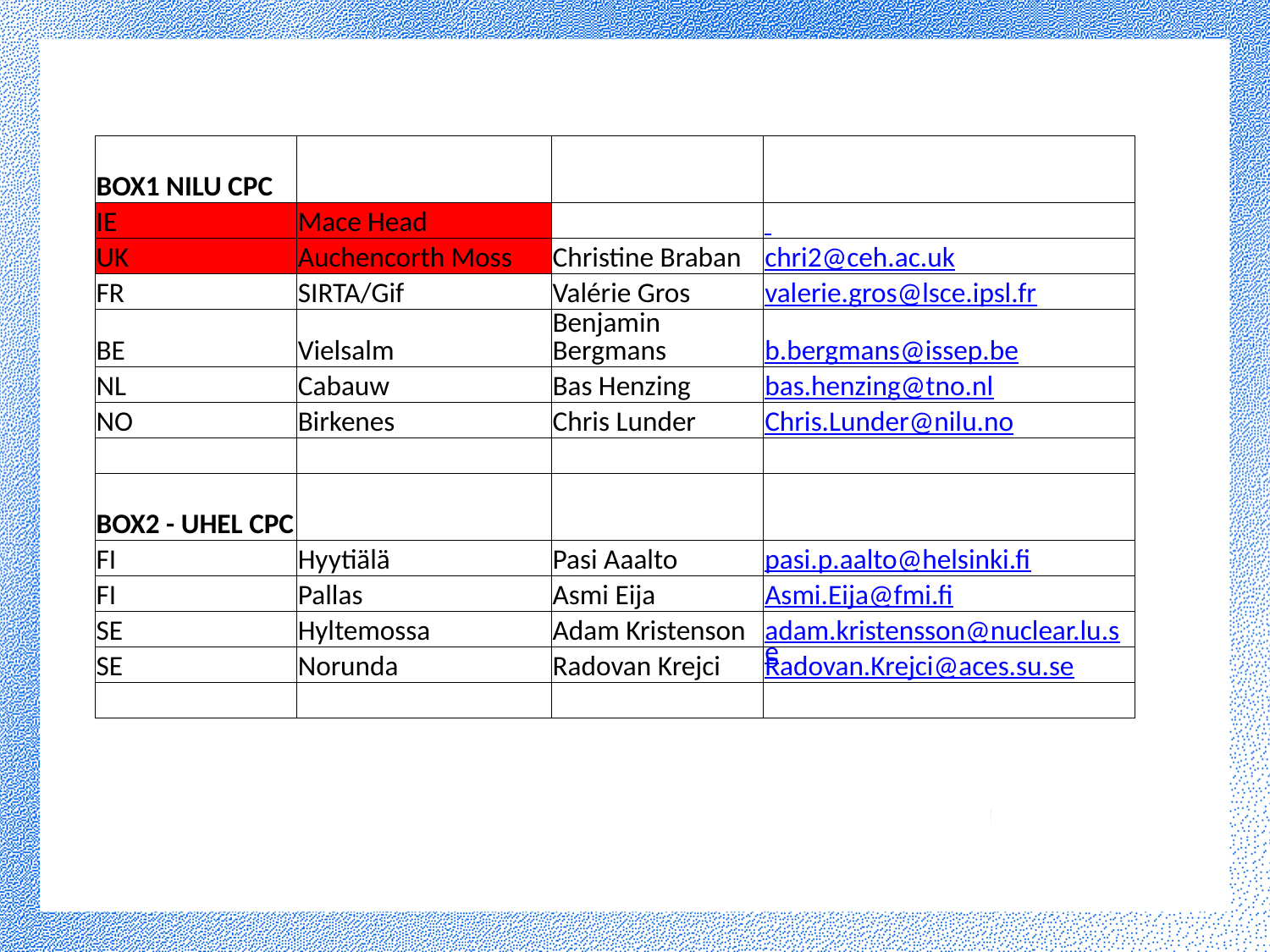

| BOX1 NILU CPC |  |  |  |
| --- | --- | --- | --- |
| IE | Mace Head |  |  |
| UK | Auchencorth Moss | Christine Braban | chri2@ceh.ac.uk |
| FR | SIRTA/Gif | Valérie Gros | valerie.gros@lsce.ipsl.fr |
| BE | Vielsalm | Benjamin Bergmans | b.bergmans@issep.be |
| NL | Cabauw | Bas Henzing | bas.henzing@tno.nl |
| NO | Birkenes | Chris Lunder | Chris.Lunder@nilu.no |
|  |  |  |  |
| BOX2 - UHEL CPC |  |  |  |
| FI | Hyytiälä | Pasi Aaalto | pasi.p.aalto@helsinki.fi |
| FI | Pallas | Asmi Eija | Asmi.Eija@fmi.fi |
| SE | Hyltemossa | Adam Kristenson | adam.kristensson@nuclear.lu.se |
| SE | Norunda | Radovan Krejci | Radovan.Krejci@aces.su.se |
|  |  |  |  |